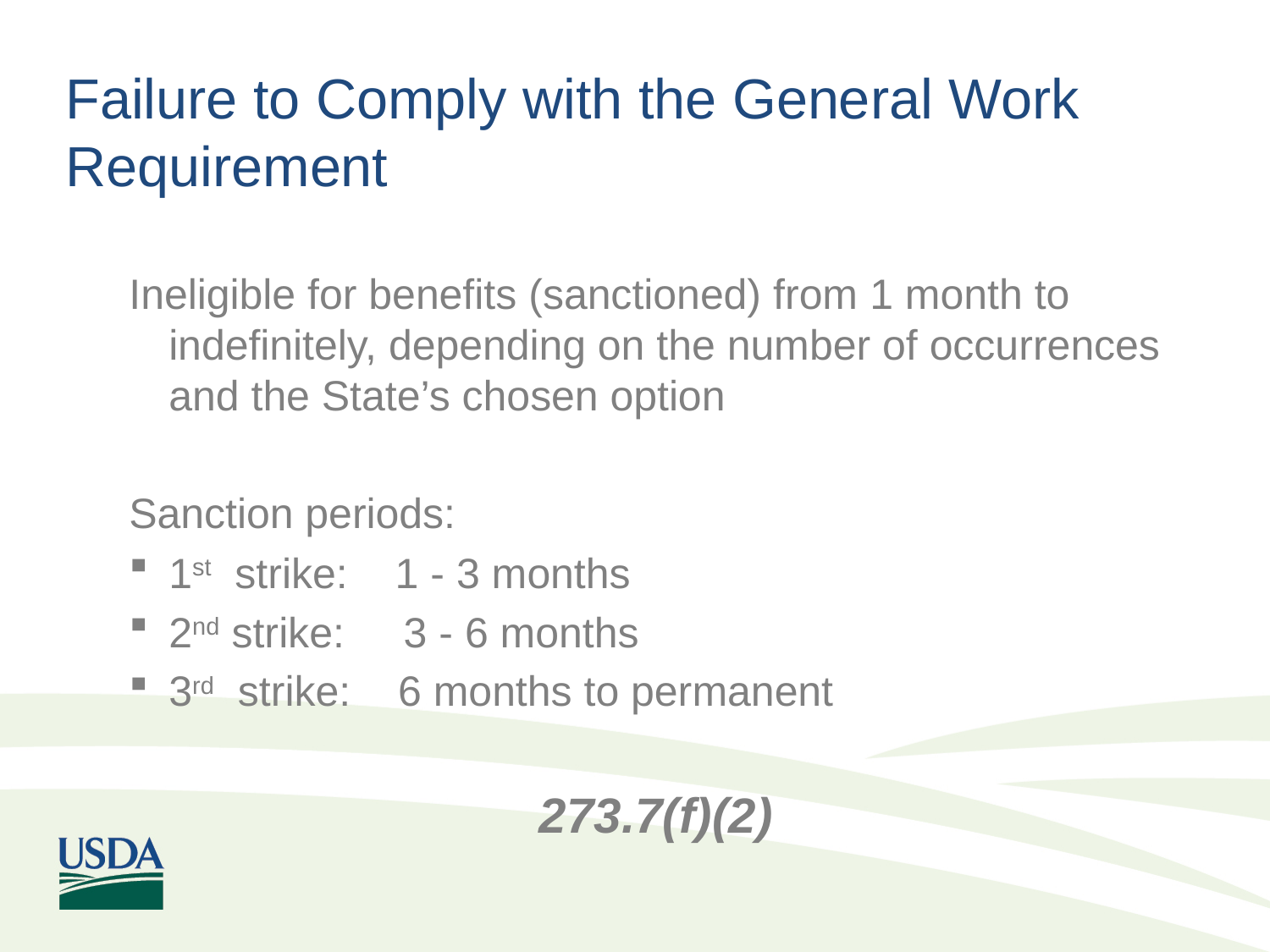

# Failure to Comply with the General Work Requirement

Ineligible for benefits (sanctioned) from 1 month to indefinitely, depending on the number of occurrences and the State’s chosen option

Sanction periods:
1st  strike:    1 - 3 months
2nd strike:     3 - 6 months
3rd  strike:    6 months to permanent

273.7(f)(2)